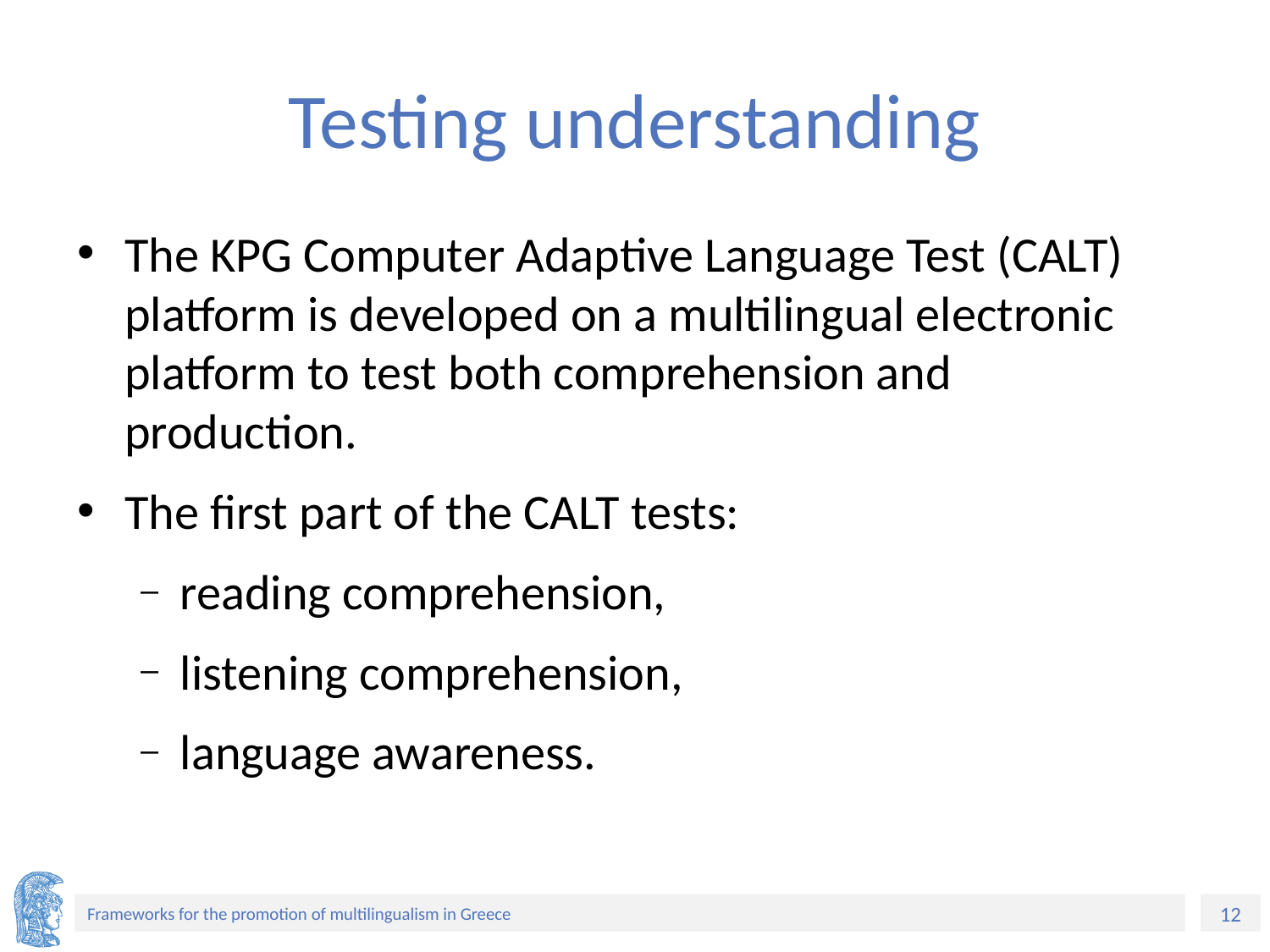

# Testing understanding
The KPG Computer Adaptive Language Test (CALT) platform is developed on a multilingual electronic platform to test both comprehension and production.
The first part of the CALT tests:
reading comprehension,
listening comprehension,
language awareness.